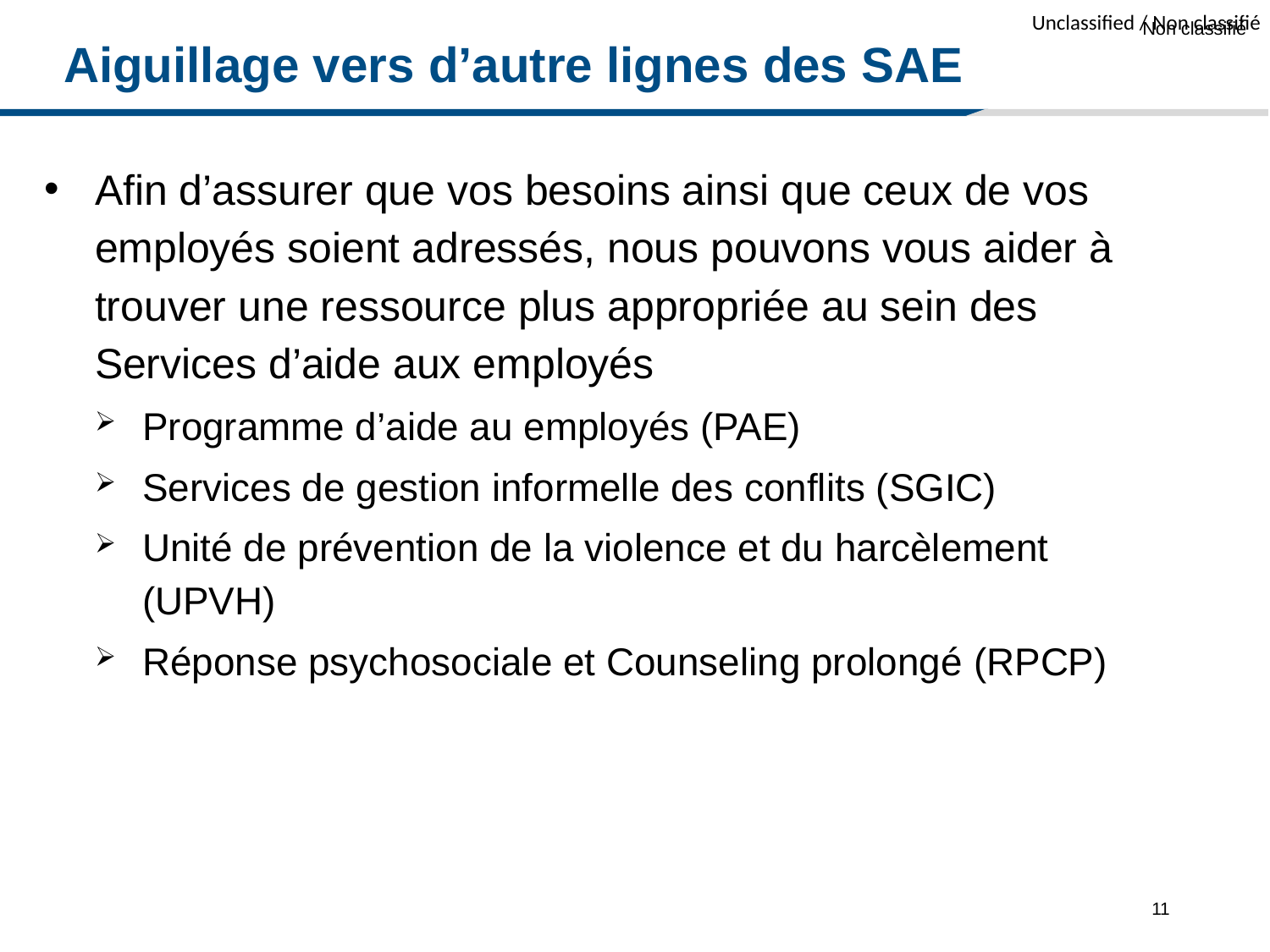

Non classifié

# Aiguillage vers d’autre lignes des SAE
Afin d’assurer que vos besoins ainsi que ceux de vos employés soient adressés, nous pouvons vous aider à trouver une ressource plus appropriée au sein des Services d’aide aux employés
Programme d’aide au employés (PAE)
Services de gestion informelle des conflits (SGIC)
Unité de prévention de la violence et du harcèlement (UPVH)
Réponse psychosociale et Counseling prolongé (RPCP)

11